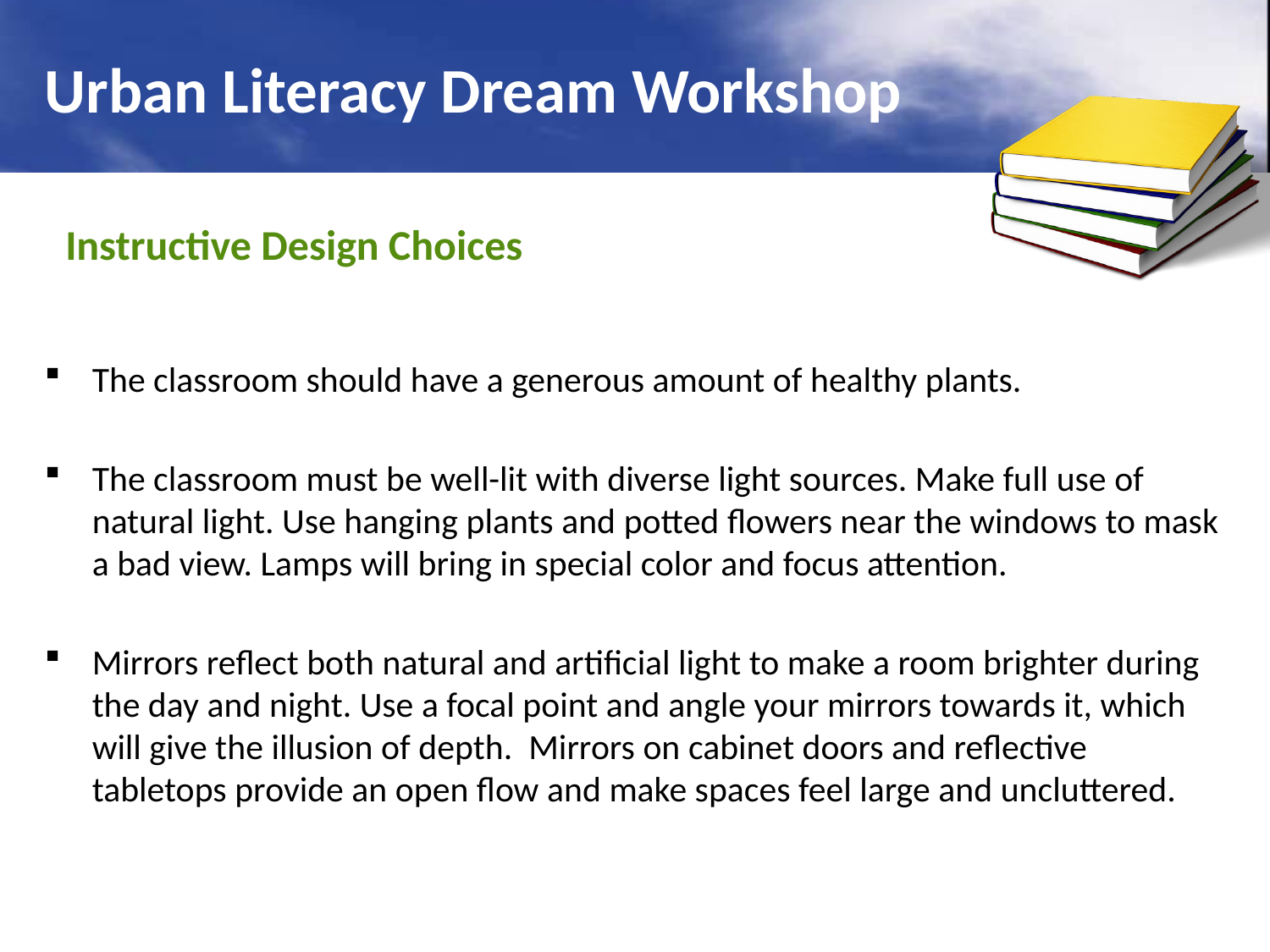

# Urban Literacy Dream Workshop
Instructive Design Choices

The classroom should have a generous amount of healthy plants.

The classroom must be well-lit with diverse light sources. Make full use of natural light. Use hanging plants and potted flowers near the windows to mask a bad view. Lamps will bring in special color and focus attention.

Mirrors reflect both natural and artificial light to make a room brighter during the day and night. Use a focal point and angle your mirrors towards it, which will give the illusion of depth.  Mirrors on cabinet doors and reflective tabletops provide an open flow and make spaces feel large and uncluttered.